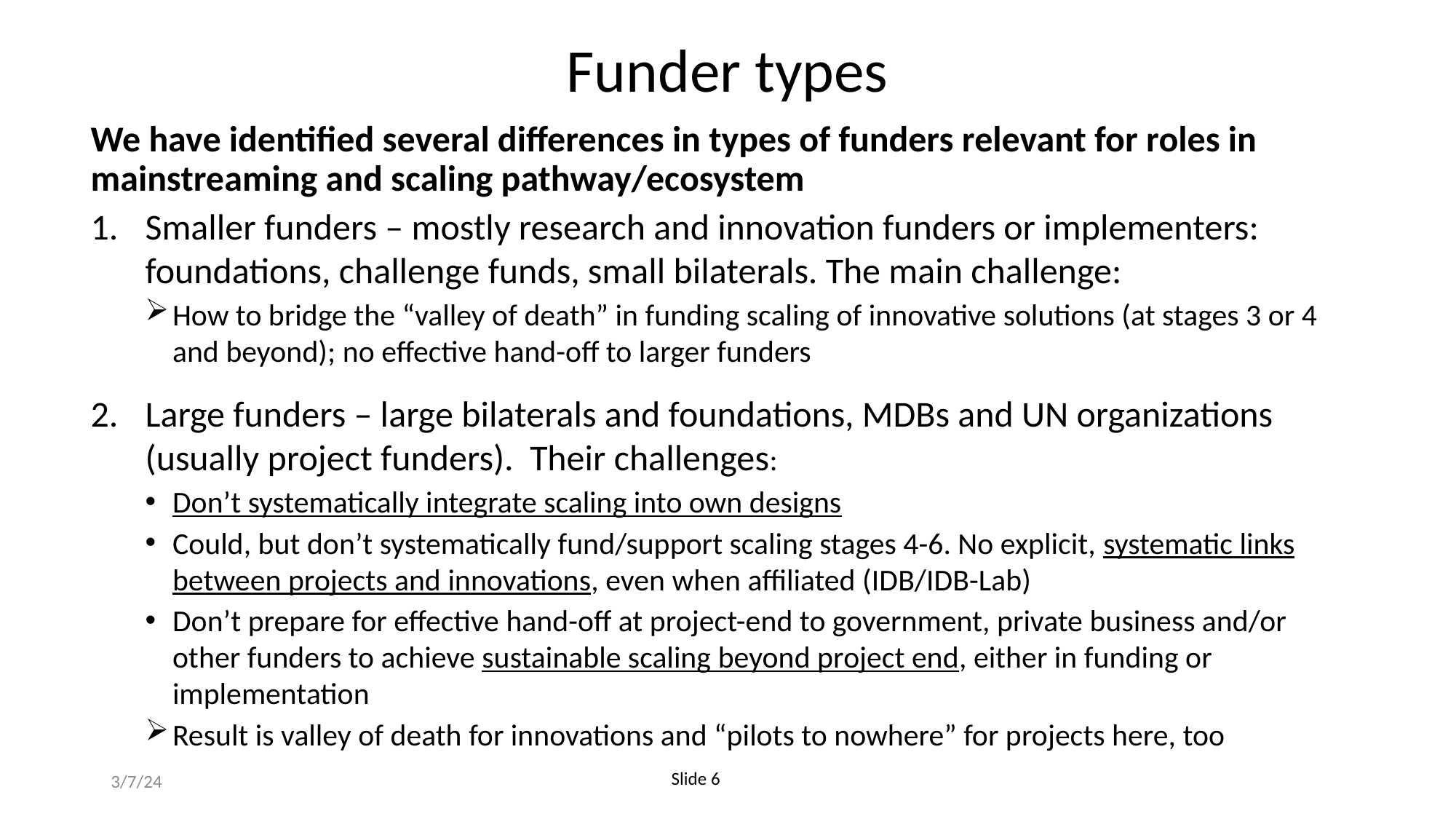

# Funder types
We have identified several differences in types of funders relevant for roles in mainstreaming and scaling pathway/ecosystem
Smaller funders – mostly research and innovation funders or implementers:  foundations, challenge funds, small bilaterals. The main challenge:
How to bridge the “valley of death” in funding scaling of innovative solutions (at stages 3 or 4 and beyond); no effective hand-off to larger funders
Large funders – large bilaterals and foundations, MDBs and UN organizations (usually project funders).  Their challenges:
Don’t systematically integrate scaling into own designs
Could, but don’t systematically fund/support scaling stages 4-6. No explicit, systematic links between projects and innovations, even when affiliated (IDB/IDB-Lab)
Don’t prepare for effective hand-off at project-end to government, private business and/or other funders to achieve sustainable scaling beyond project end, either in funding or implementation
Result is valley of death for innovations and “pilots to nowhere” for projects here, too
3/7/24